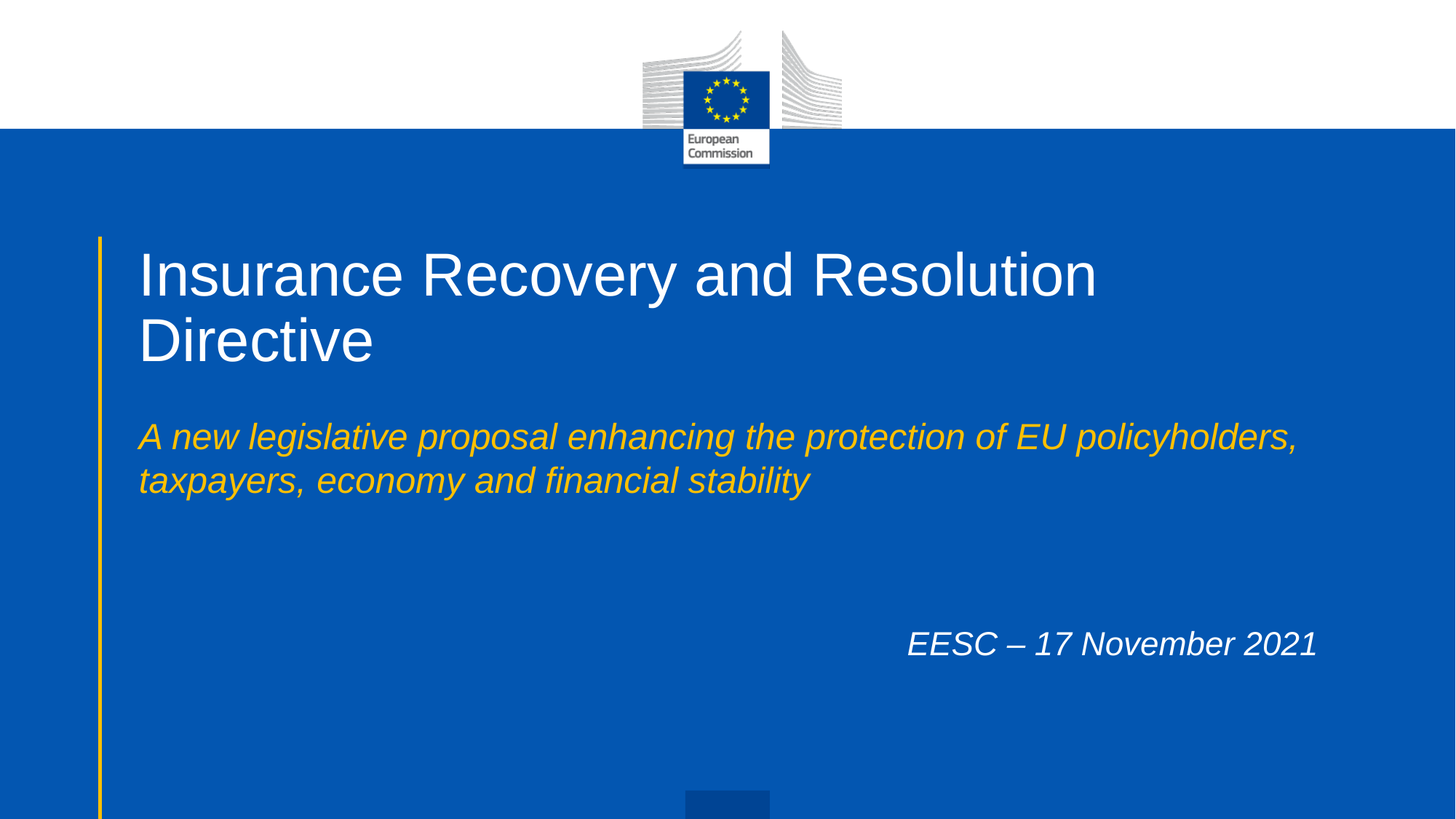

# Insurance Recovery and Resolution Directive
A new legislative proposal enhancing the protection of EU policyholders, taxpayers, economy and financial stability
EESC – 17 November 2021